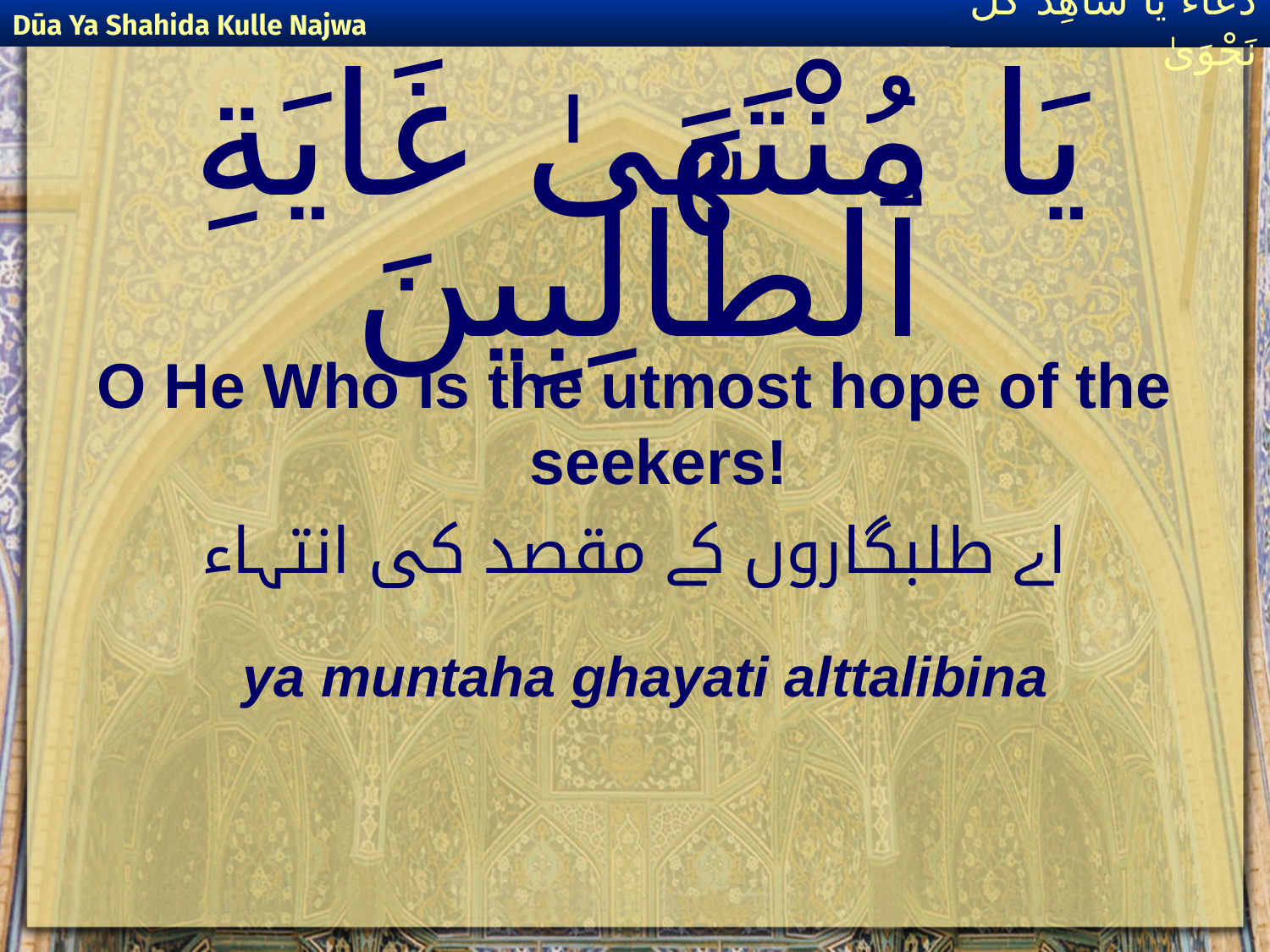

Dūa Ya Shahida Kulle Najwa
دُعَاءٌ يَا شَاهِدَ كُلِّ نَجْوَىٰ
# يَا مُنْتَهَىٰ غَايَةِ ٱلطَّالِبِينَ
O He Who is the utmost hope of the seekers!
اے طلبگاروں کے مقصد کی انتہاء
ya muntaha ghayati alttalibina